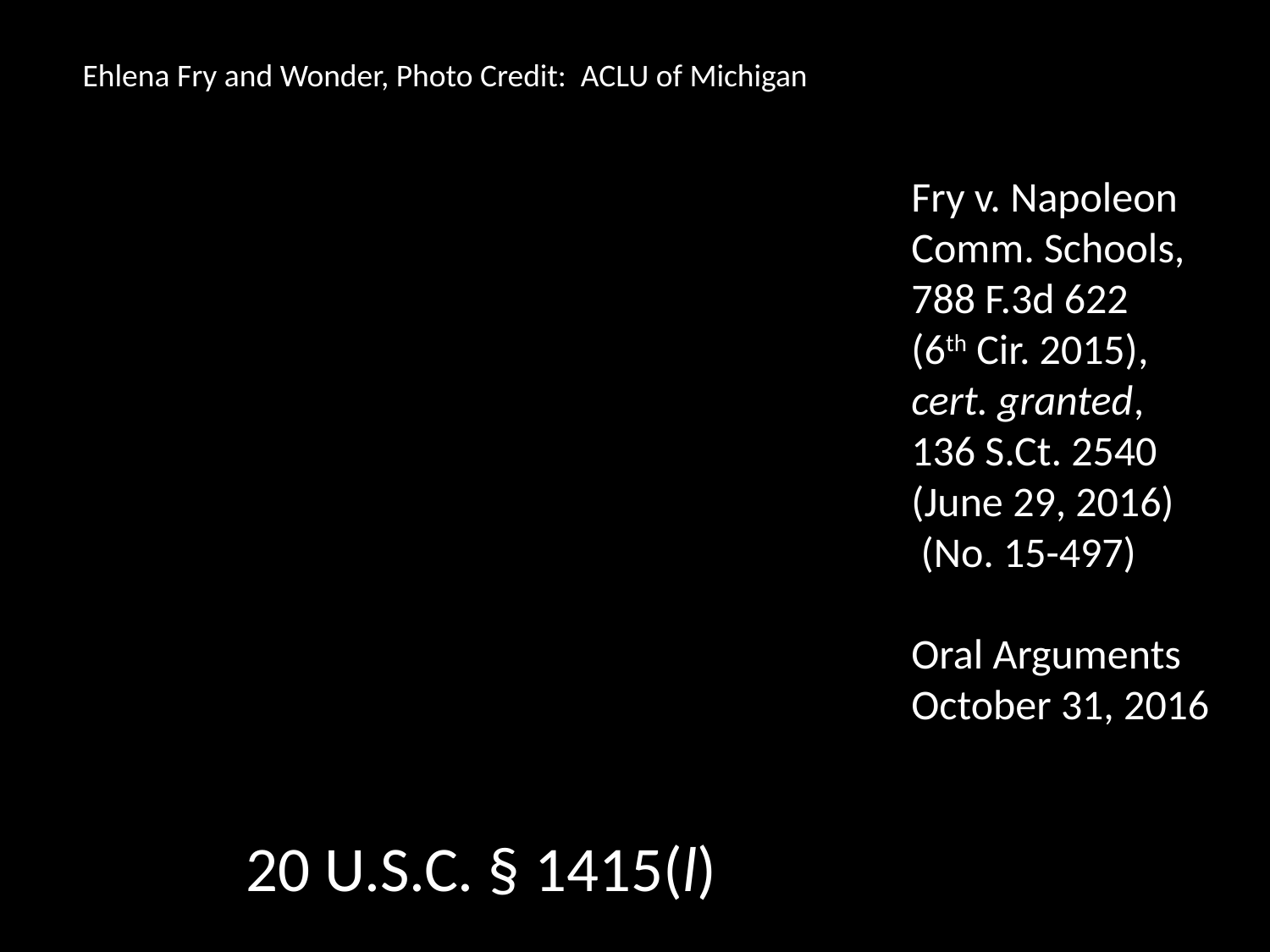

Ehlena Fry and Wonder, Photo Credit:  ACLU of Michigan
#
Fry v. Napoleon Comm. Schools,
788 F.3d 622
(6th Cir. 2015),
cert. granted,
136 S.Ct. 2540
(June 29, 2016)
 (No. 15-497)

Oral Arguments
October 31, 2016
20 U.S.C. § 1415(l)